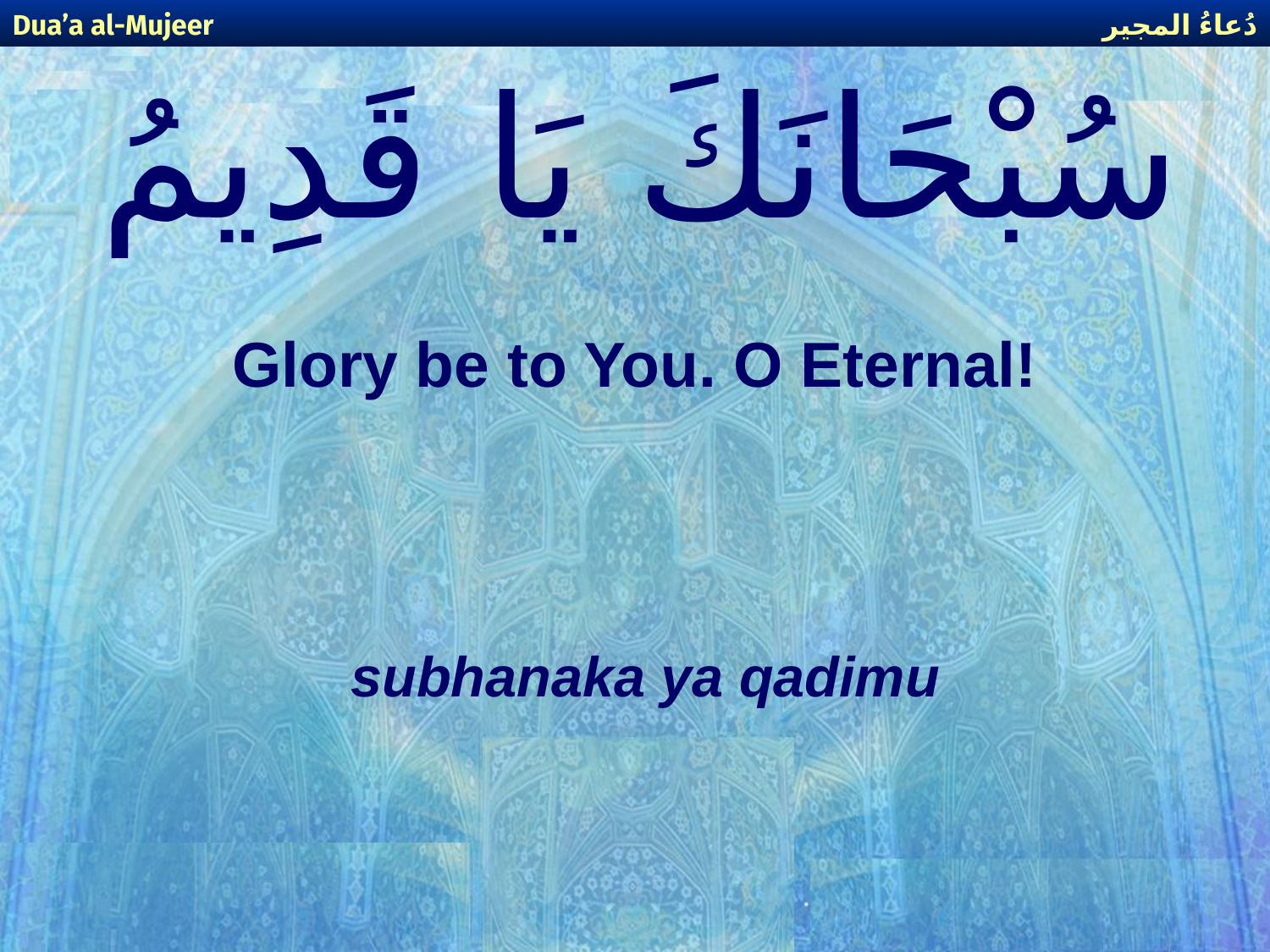

دُعاءُ المجير
Dua’a al-Mujeer
# سُبْحَانَكَ يَا قَدِيمُ
Glory be to You. O Eternal!
subhanaka ya qadimu